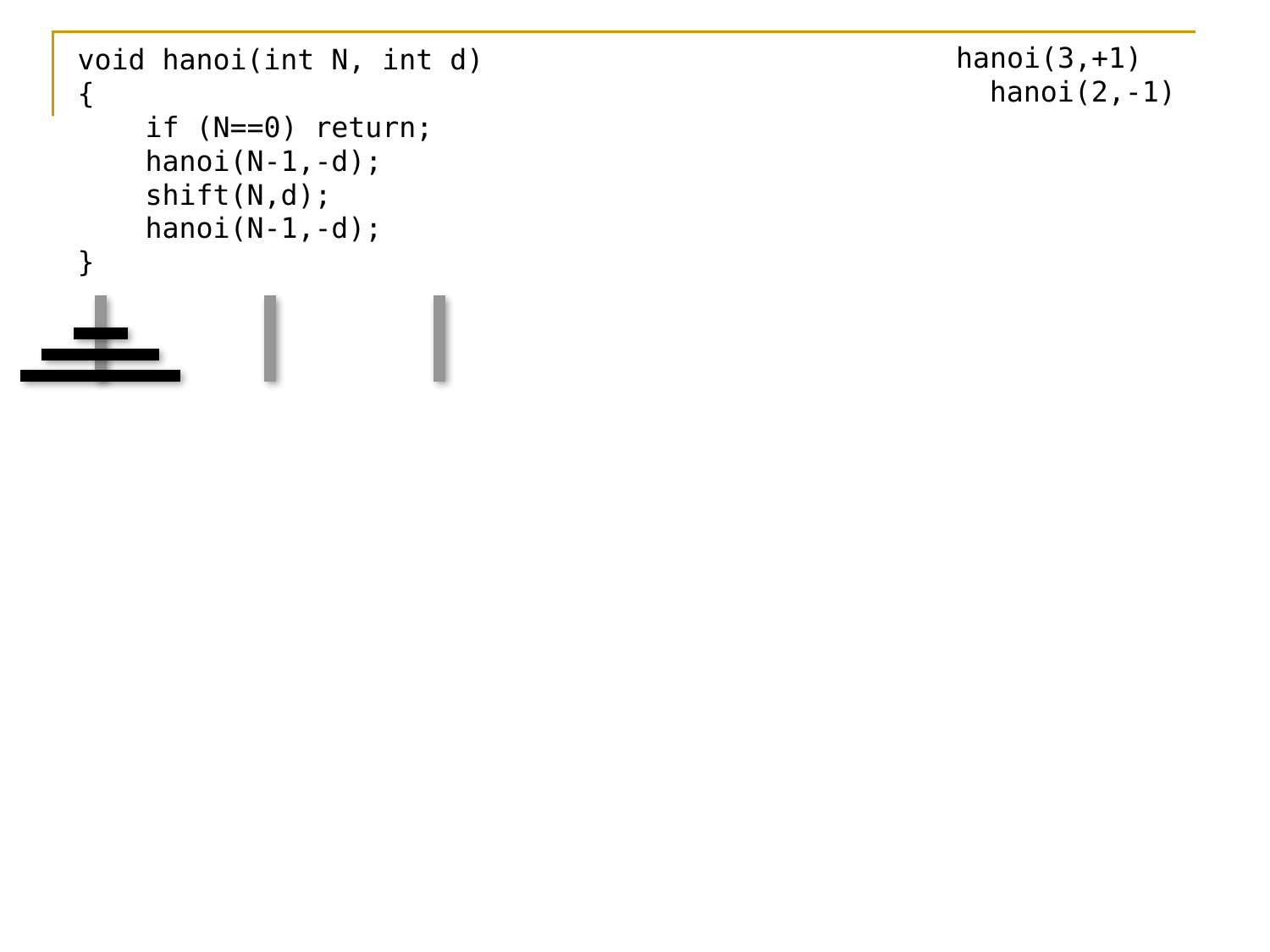

hanoi(3,+1)
  hanoi(2,-1)

void hanoi(int N, int d)
{
    if (N==0) return;
    hanoi(N-1,-d);
    shift(N,d);
    hanoi(N-1,-d);
}

TexPoint fonts used in EMF.
Read the TexPoint manual before you delete this box.: AAA